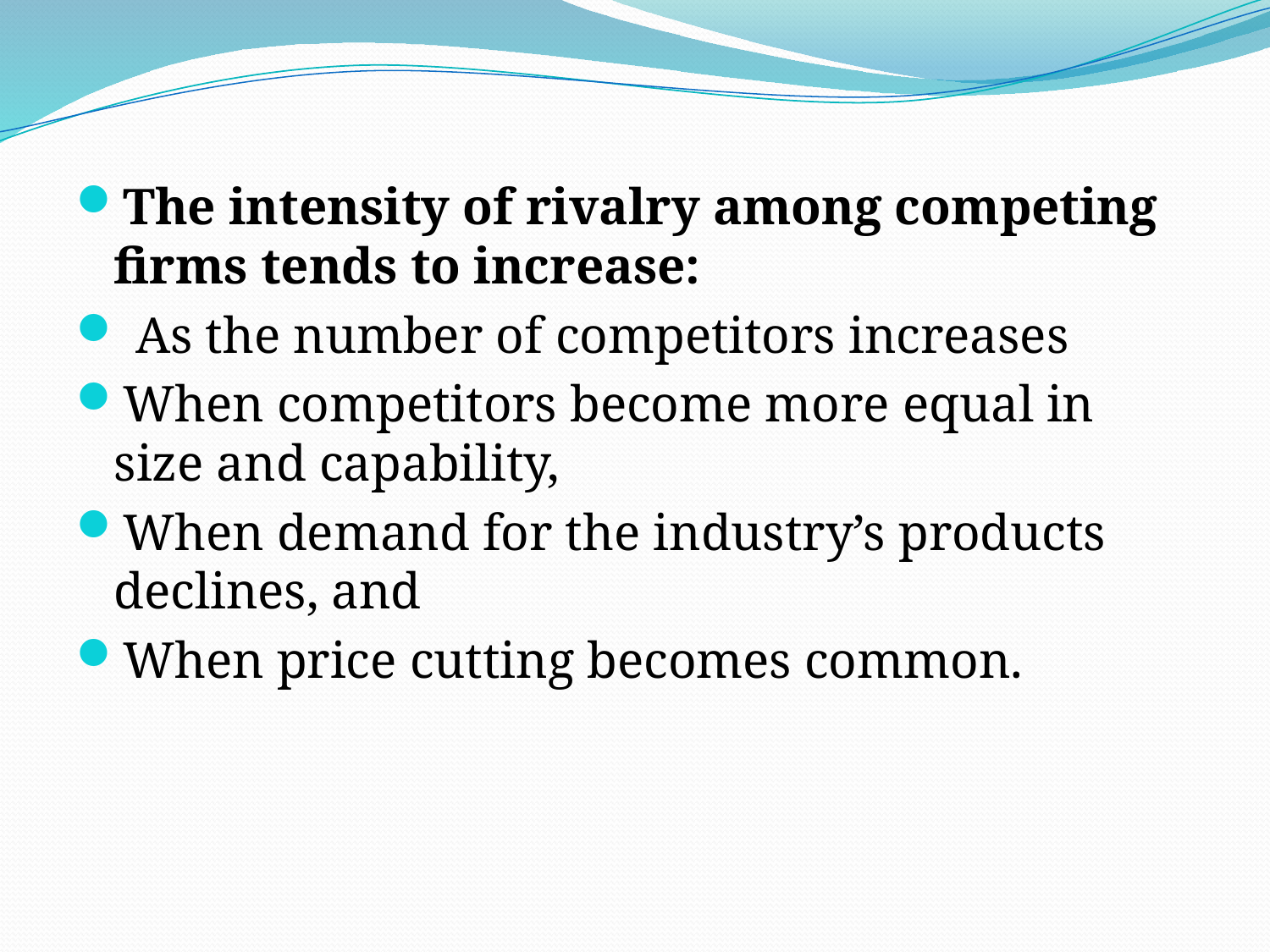

# .
The intensity of rivalry among competing firms tends to increase:
 As the number of competitors increases
When competitors become more equal in size and capability,
When demand for the industry’s products declines, and
When price cutting becomes common.